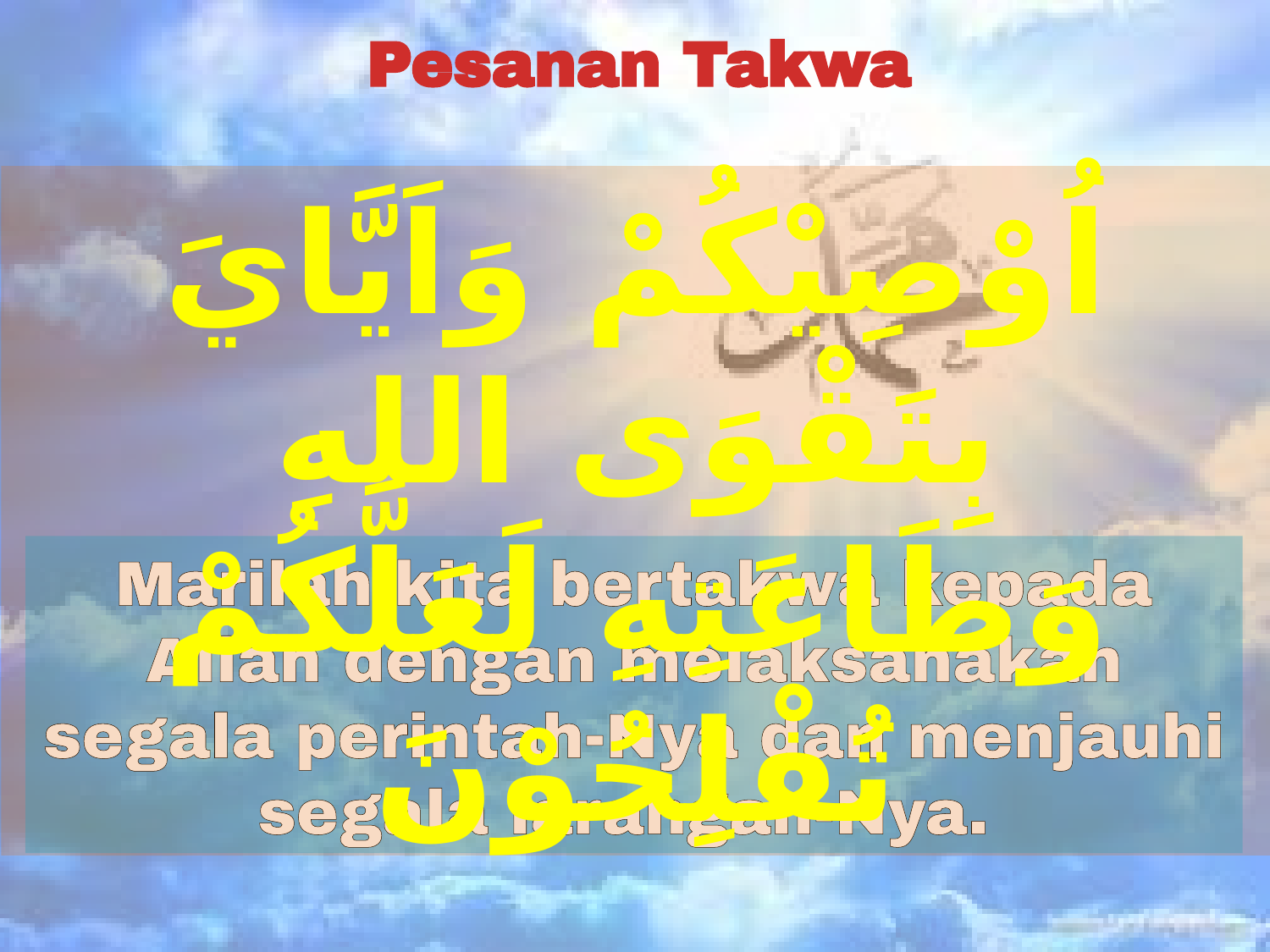

Pesanan Takwa
اُوْصِيْكُمْ وَاَيَّايَ بِتَقْوَى اللهِ وَطَاعَتِهِ لَعَلَّكُمْ تُفْلِحُوْنَ
Marilah kita bertakwa kepada Allah dengan melaksanakan segala perintah-Nya dan menjauhi segala larangan-Nya.